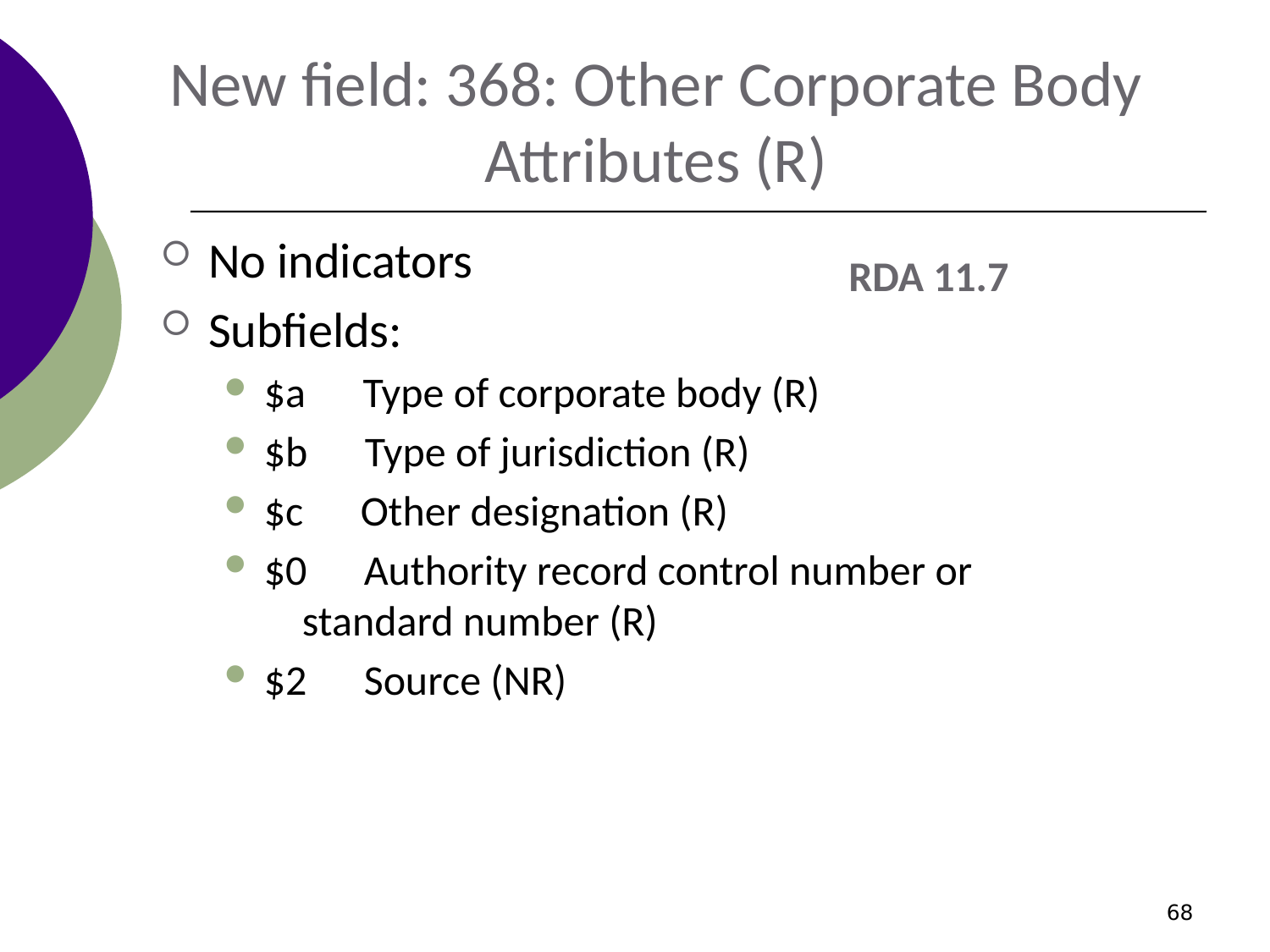

New field: 368: Other Corporate Body Attributes (R)
No indicators
Subfields:
$a      Type of corporate body (R)
$b      Type of jurisdiction (R)
$c      Other designation (R)
$0      Authority record control number or 		        standard number (R)
$2      Source (NR)

RDA 11.7
68